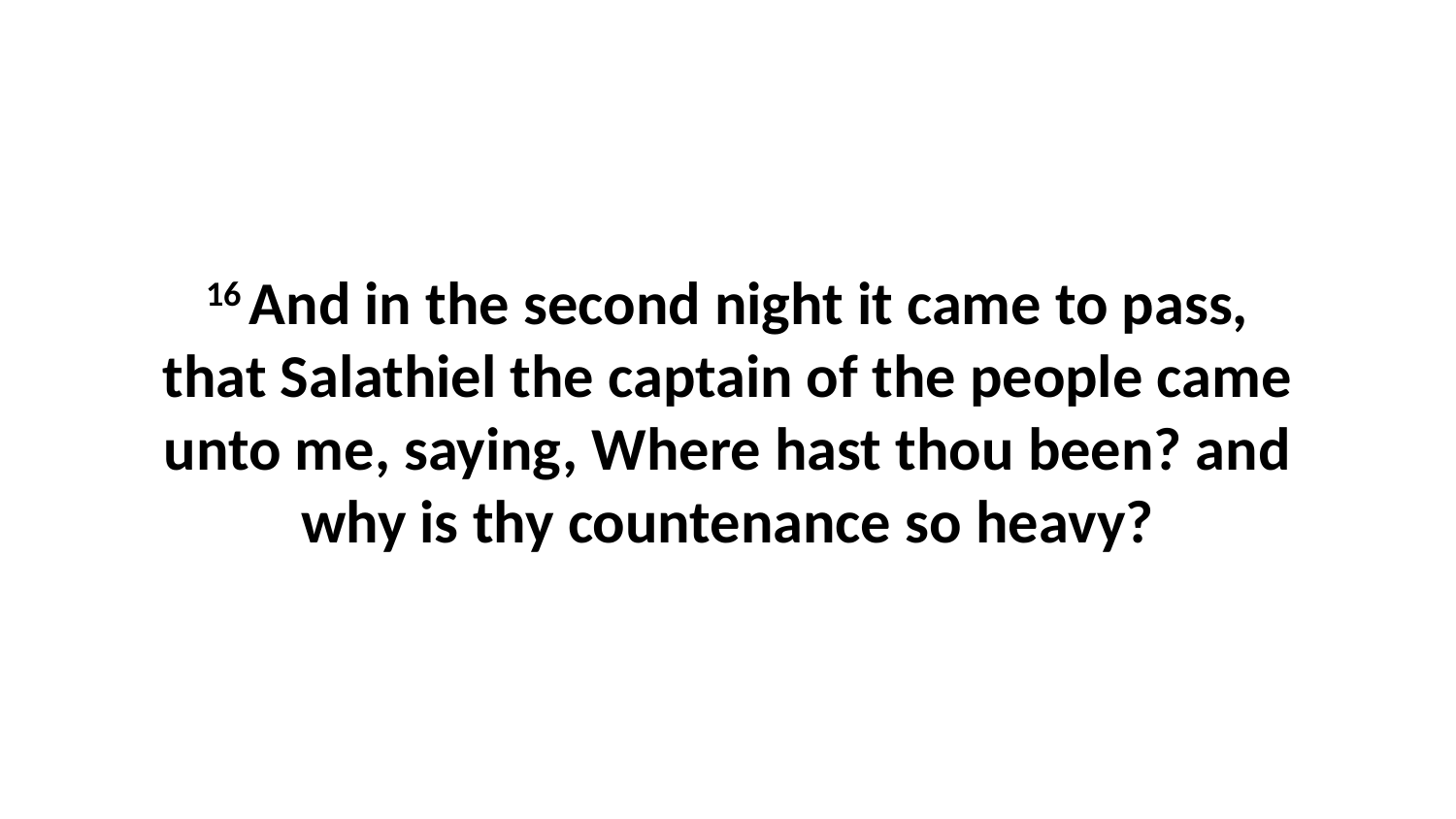

16 And in the second night it came to pass, that Salathiel the captain of the people came unto me, saying, Where hast thou been? and why is thy countenance so heavy?